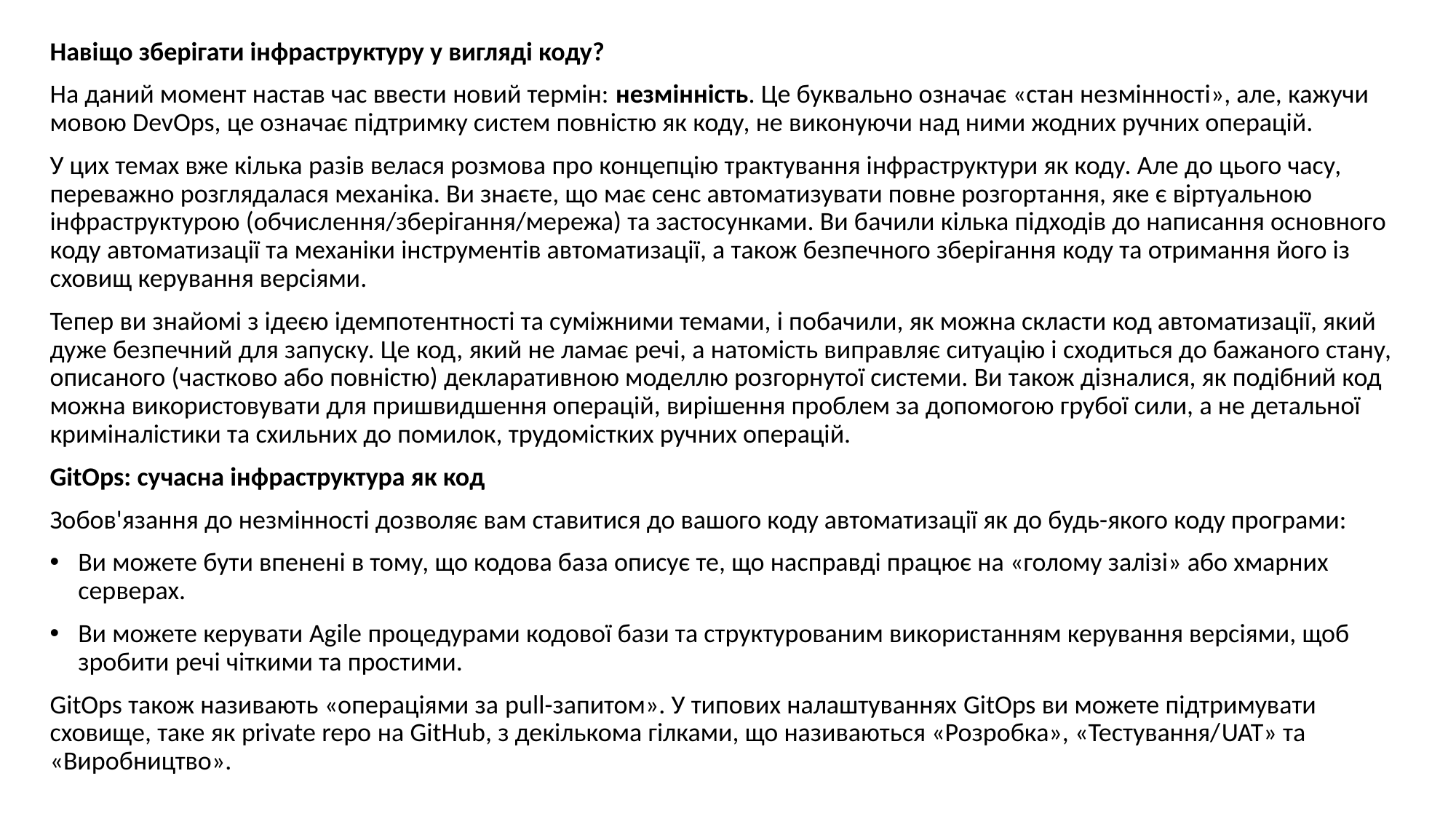

Навіщо зберігати інфраструктуру у вигляді коду?
На даний момент настав час ввести новий термін: незмінність. Це буквально означає «стан незмінності», але, кажучи мовою DevOps, це означає підтримку систем повністю як коду, не виконуючи над ними жодних ручних операцій.
У цих темах вже кілька разів велася розмова про концепцію трактування інфраструктури як коду. Але до цього часу, переважно розглядалася механіка. Ви знаєте, що має сенс автоматизувати повне розгортання, яке є віртуальною інфраструктурою (обчислення/зберігання/мережа) та застосунками. Ви бачили кілька підходів до написання основного коду автоматизації та механіки інструментів автоматизації, а також безпечного зберігання коду та отримання його із сховищ керування версіями.
Тепер ви знайомі з ідеєю ідемпотентності та суміжними темами, і побачили, як можна скласти код автоматизації, який дуже безпечний для запуску. Це код, який не ламає речі, а натомість виправляє ситуацію і сходиться до бажаного стану, описаного (частково або повністю) декларативною моделлю розгорнутої системи. Ви також дізналися, як подібний код можна використовувати для пришвидшення операцій, вирішення проблем за допомогою грубої сили, а не детальної криміналістики та схильних до помилок, трудомістких ручних операцій.
GitOps: сучасна інфраструктура як код
Зобов'язання до незмінності дозволяє вам ставитися до вашого коду автоматизації як до будь-якого коду програми:
Ви можете бути впенені в тому, що кодова база описує те, що насправді працює на «голому залізі» або хмарних серверах.
Ви можете керувати Agile процедурами кодової бази та структурованим використанням керування версіями, щоб зробити речі чіткими та простими.
GitOps також називають «операціями за pull-запитом». У типових налаштуваннях GitOps ви можете підтримувати сховище, таке як private repo на GitHub, з декількома гілками, що називаються «Розробка», «Тестування/UAT» та «Виробництво».